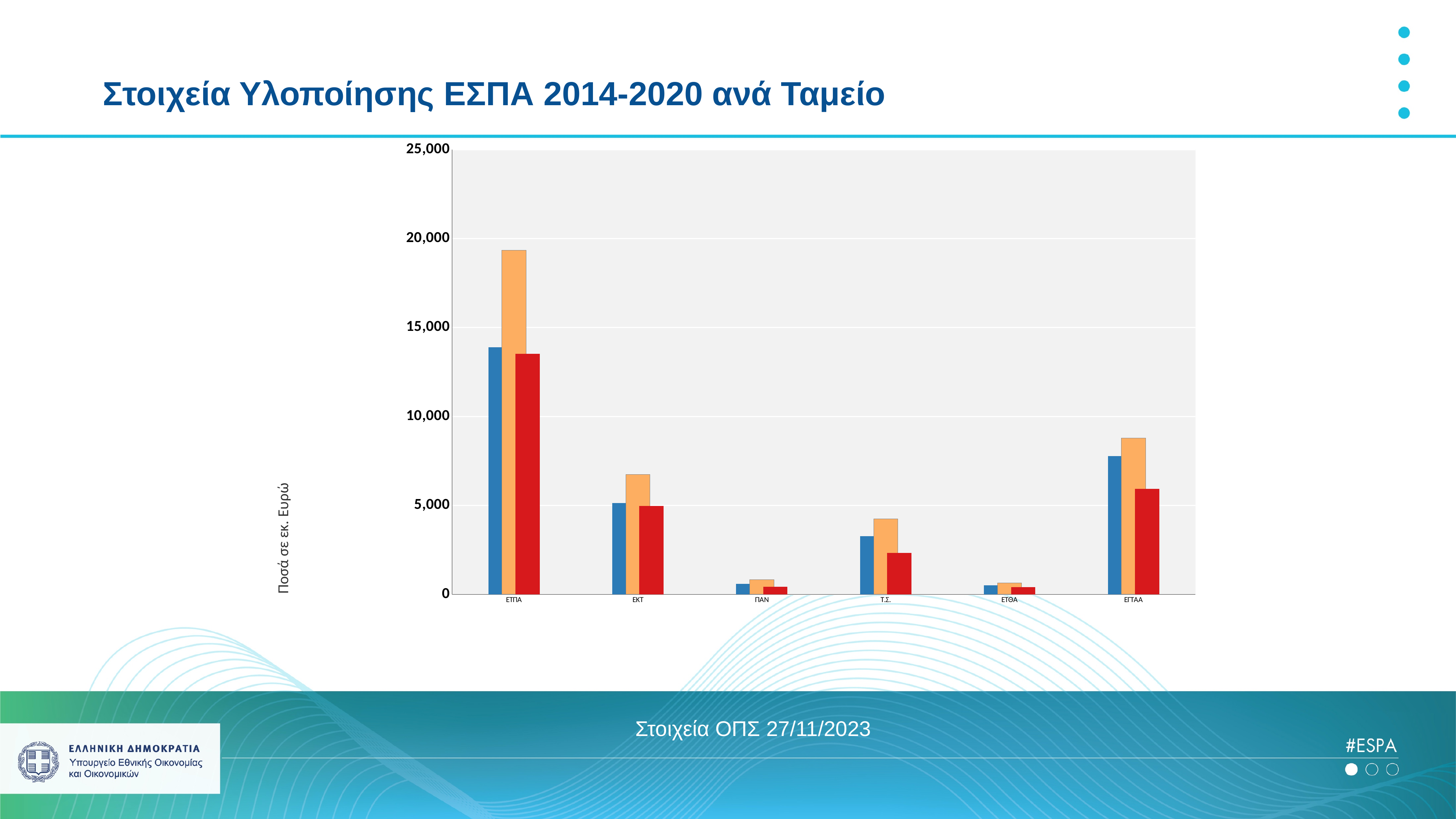

# Στοιχεία Υλοποίησης ΕΣΠΑ 2014-2020 ανά Ταμείο

### Chart

| Category | Συνολική Χρηματοδότηση | Συμβάσεις | Πληρωμές |
|---|---|---|---|
| ΕΤΠΑ | 13892.735949 | 19336.19793489176 | 13525.113709150004 |
| ΕΚΤ | 5136.199973 | 6730.986263442512 | 4975.02877504 |
| ΠΑΝ | 587.448336 | 827.69155566 | 426.72290069999997 |
| Τ.Σ. | 3265.180753 | 4250.785633550883 | 2330.0001816500003 |
| ΕΤΘΑ | 511.282437 | 633.75441621 | 404.461793 |
| ΕΓΤΑΑ | 7781.52724327 | 8777.46200868 | 5941.790834859999 |
Στοιχεία ΟΠΣ 27/11/2023